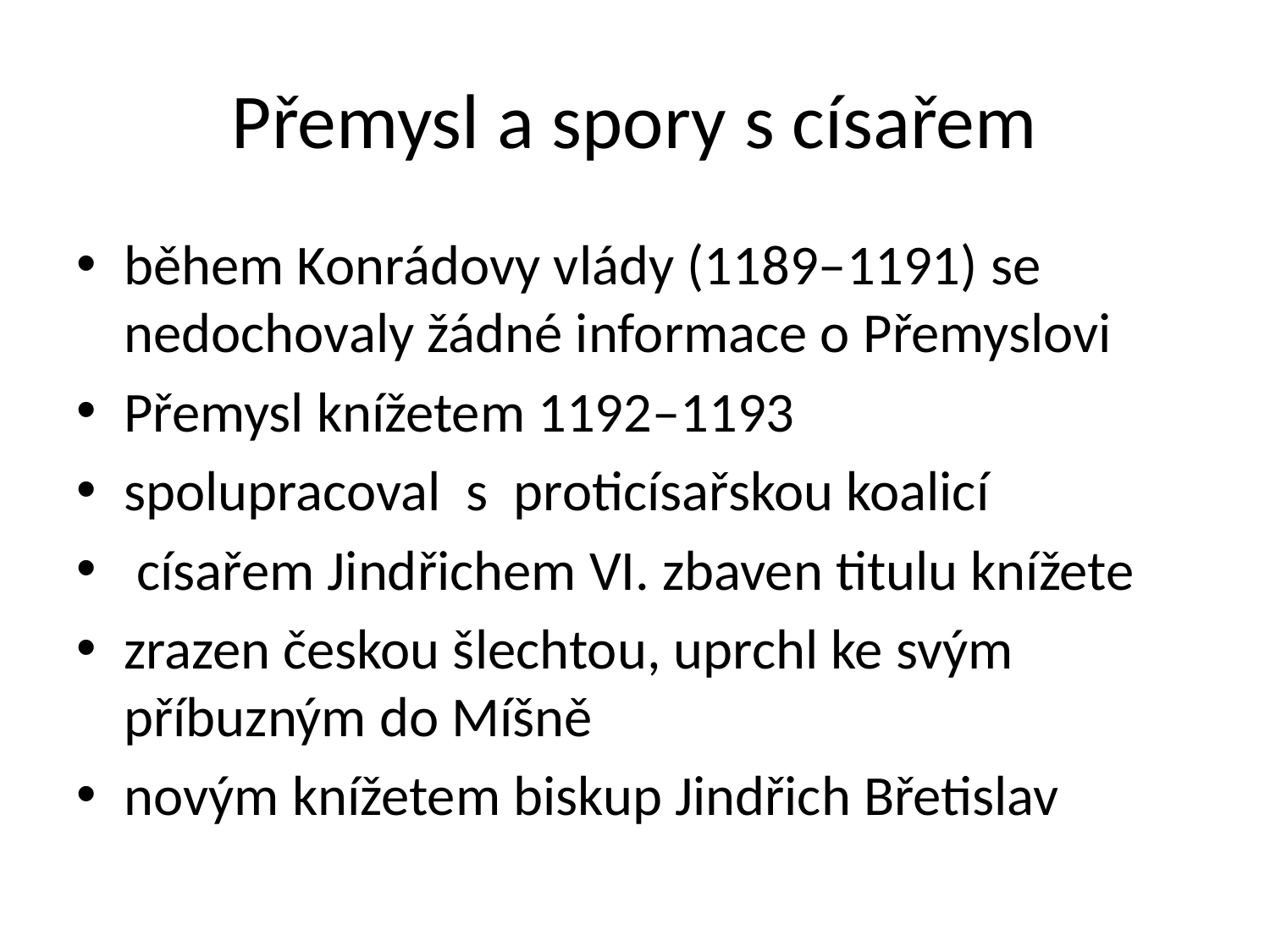

# Přemysl a spory s císařem
během Konrádovy vlády (1189–1191) se nedochovaly žádné informace o Přemyslovi
Přemysl knížetem 1192–1193
spolupracoval  s  proticísařskou koalicí
 císařem Jindřichem VI. zbaven titulu knížete
zrazen českou šlechtou, uprchl ke svým příbuzným do Míšně
novým knížetem biskup Jindřich Břetislav